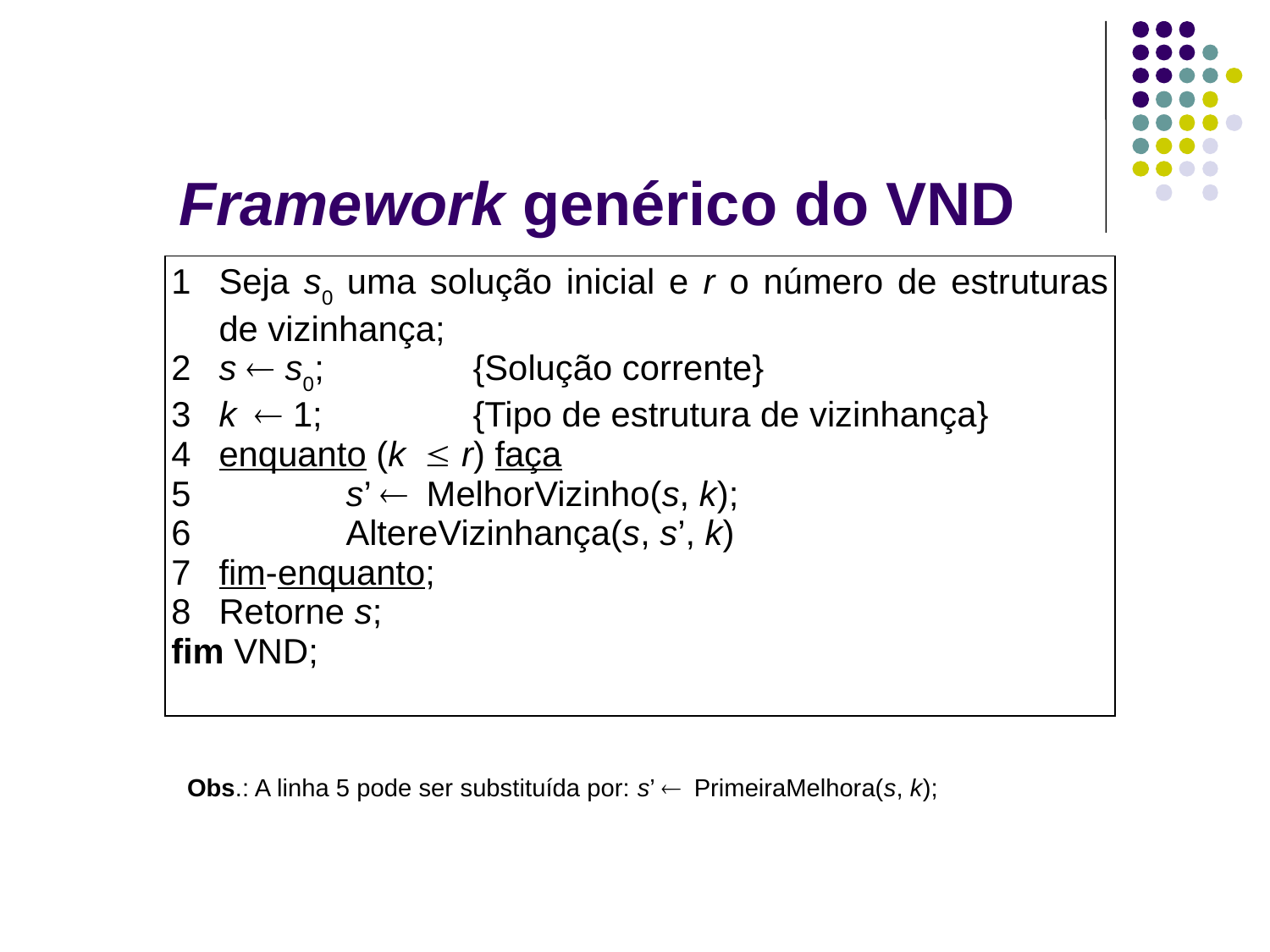

Framework genérico do VND
| 1 Seja s0 uma solução inicial e r o número de estruturas de vizinhança; 2 s ← s0; {Solução corrente} 3 k ← 1; {Tipo de estrutura de vizinhança} 4 enquanto (k ≤ r) faça 5 s’ ← MelhorVizinho(s, k); 6 AltereVizinhança(s, s’, k) 7 fim-enquanto; 8 Retorne s; fim VND; |
| --- |
Obs.: A linha 5 pode ser substituída por: s’ ← PrimeiraMelhora(s, k);